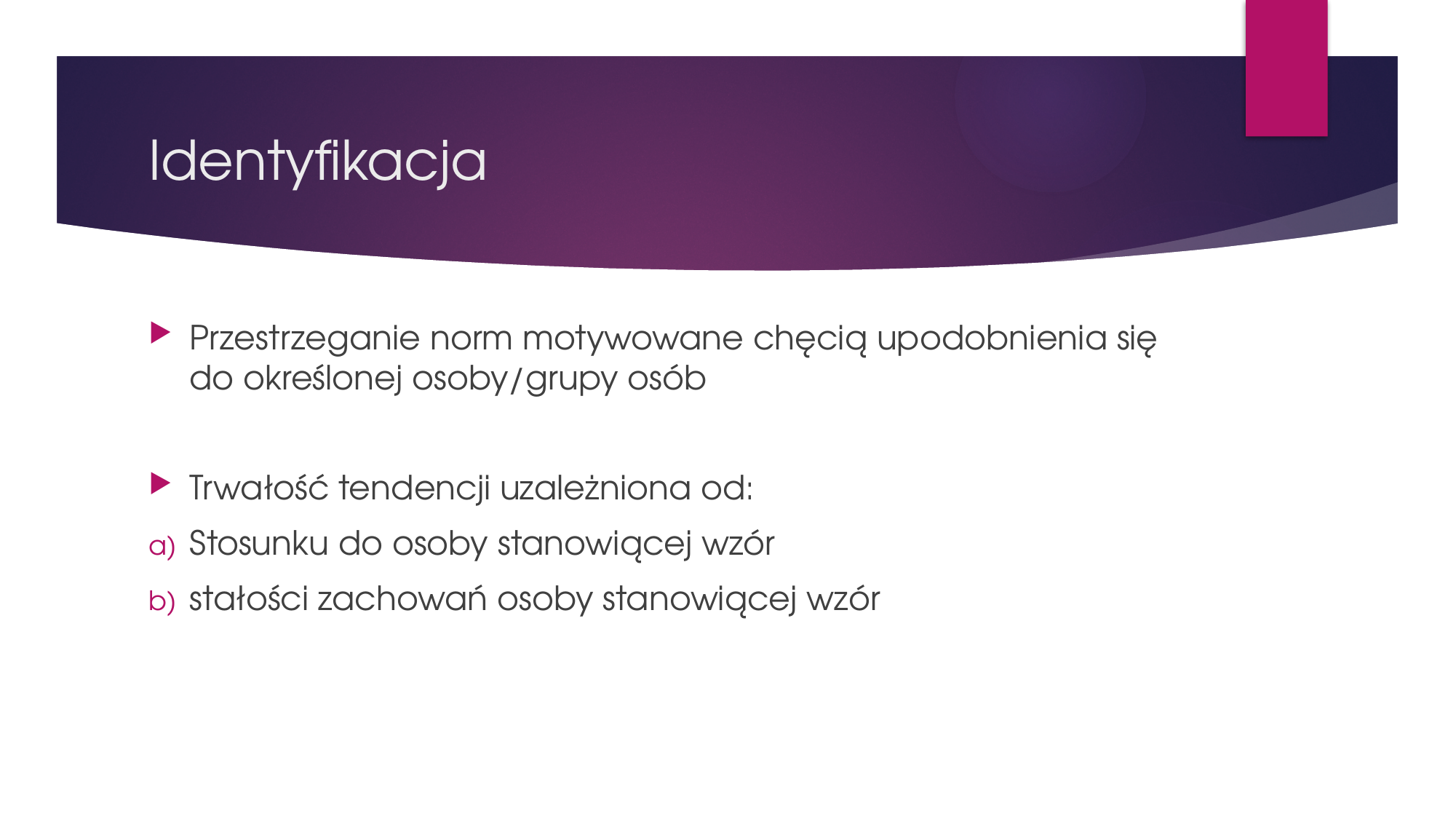

# Identyfikacja
Przestrzeganie norm motywowane chęcią upodobnienia się do określonej osoby/grupy osób

Trwałość tendencji uzależniona od:
Stosunku do osoby stanowiącej wzór
stałości zachowań osoby stanowiącej wzór